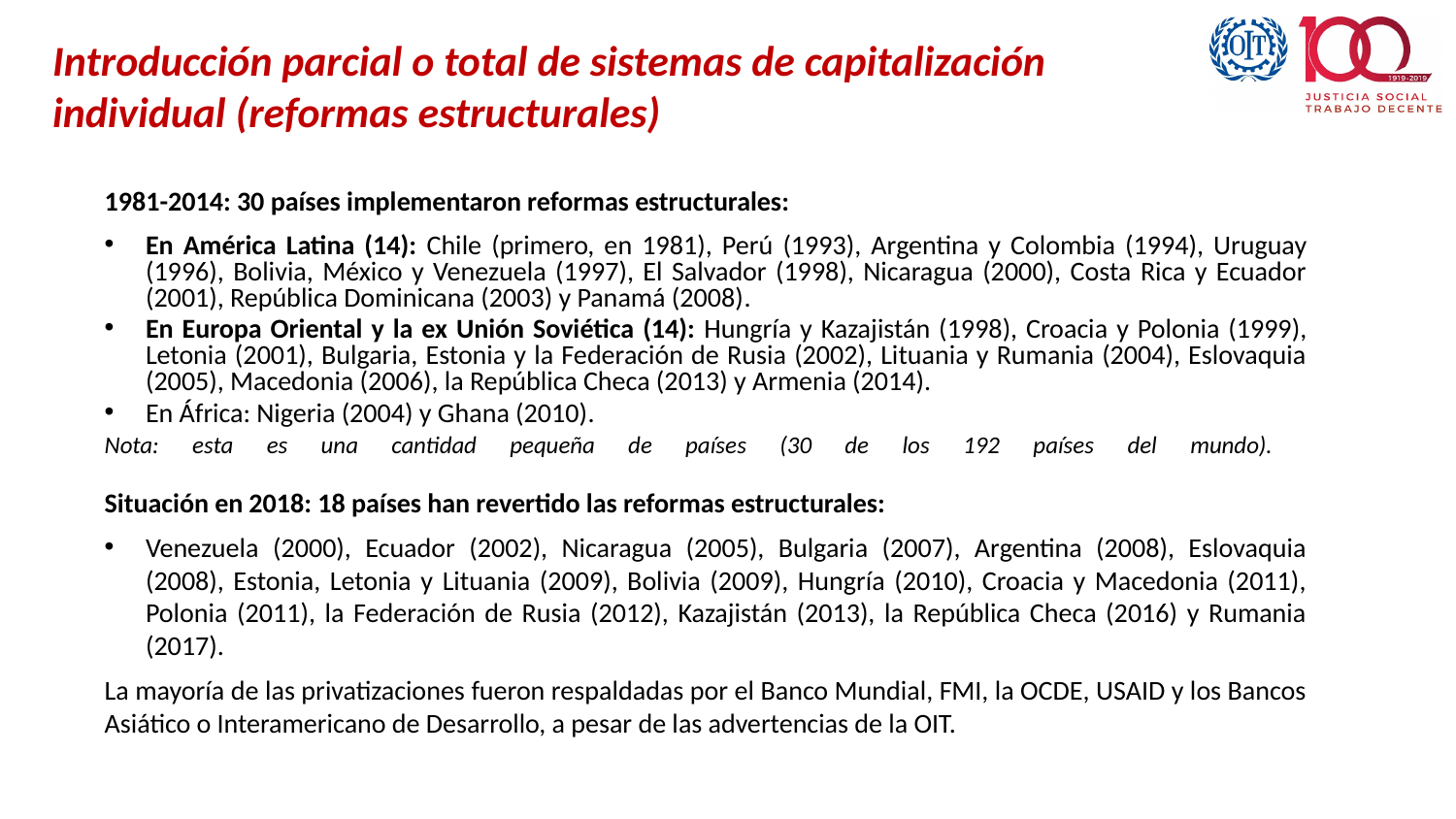

# Introducción parcial o total de sistemas de capitalización individual (reformas estructurales)
1981-2014: 30 países implementaron reformas estructurales:
En América Latina (14): Chile (primero, en 1981), Perú (1993), Argentina y Colombia (1994), Uruguay (1996), Bolivia, México y Venezuela (1997), El Salvador (1998), Nicaragua (2000), Costa Rica y Ecuador (2001), República Dominicana (2003) y Panamá (2008).
En Europa Oriental y la ex Unión Soviética (14): Hungría y Kazajistán (1998), Croacia y Polonia (1999), Letonia (2001), Bulgaria, Estonia y la Federación de Rusia (2002), Lituania y Rumania (2004), Eslovaquia (2005), Macedonia (2006), la República Checa (2013) y Armenia (2014).
En África: Nigeria (2004) y Ghana (2010).
Nota: esta es una cantidad pequeña de países (30 de los 192 países del mundo).
Situación en 2018: 18 países han revertido las reformas estructurales:
Venezuela (2000), Ecuador (2002), Nicaragua (2005), Bulgaria (2007), Argentina (2008), Eslovaquia (2008), Estonia, Letonia y Lituania (2009), Bolivia (2009), Hungría (2010), Croacia y Macedonia (2011), Polonia (2011), la Federación de Rusia (2012), Kazajistán (2013), la República Checa (2016) y Rumania (2017).
La mayoría de las privatizaciones fueron respaldadas por el Banco Mundial, FMI, la OCDE, USAID y los Bancos Asiático o Interamericano de Desarrollo, a pesar de las advertencias de la OIT.